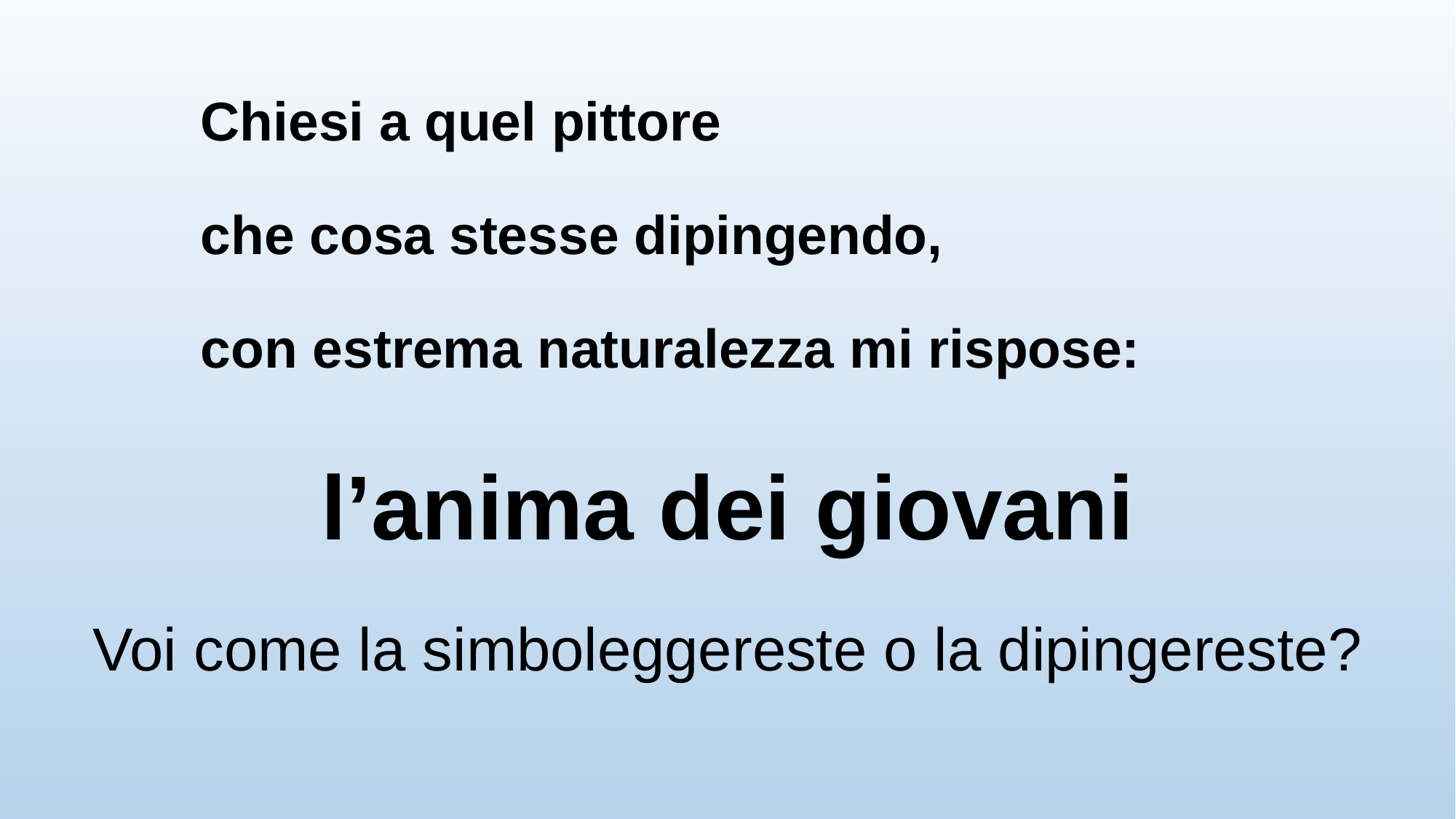

Chiesi a quel pittore
che cosa stesse dipingendo,
con estrema naturalezza mi rispose:
l’anima dei giovani

Voi come la simboleggereste o la dipingereste?